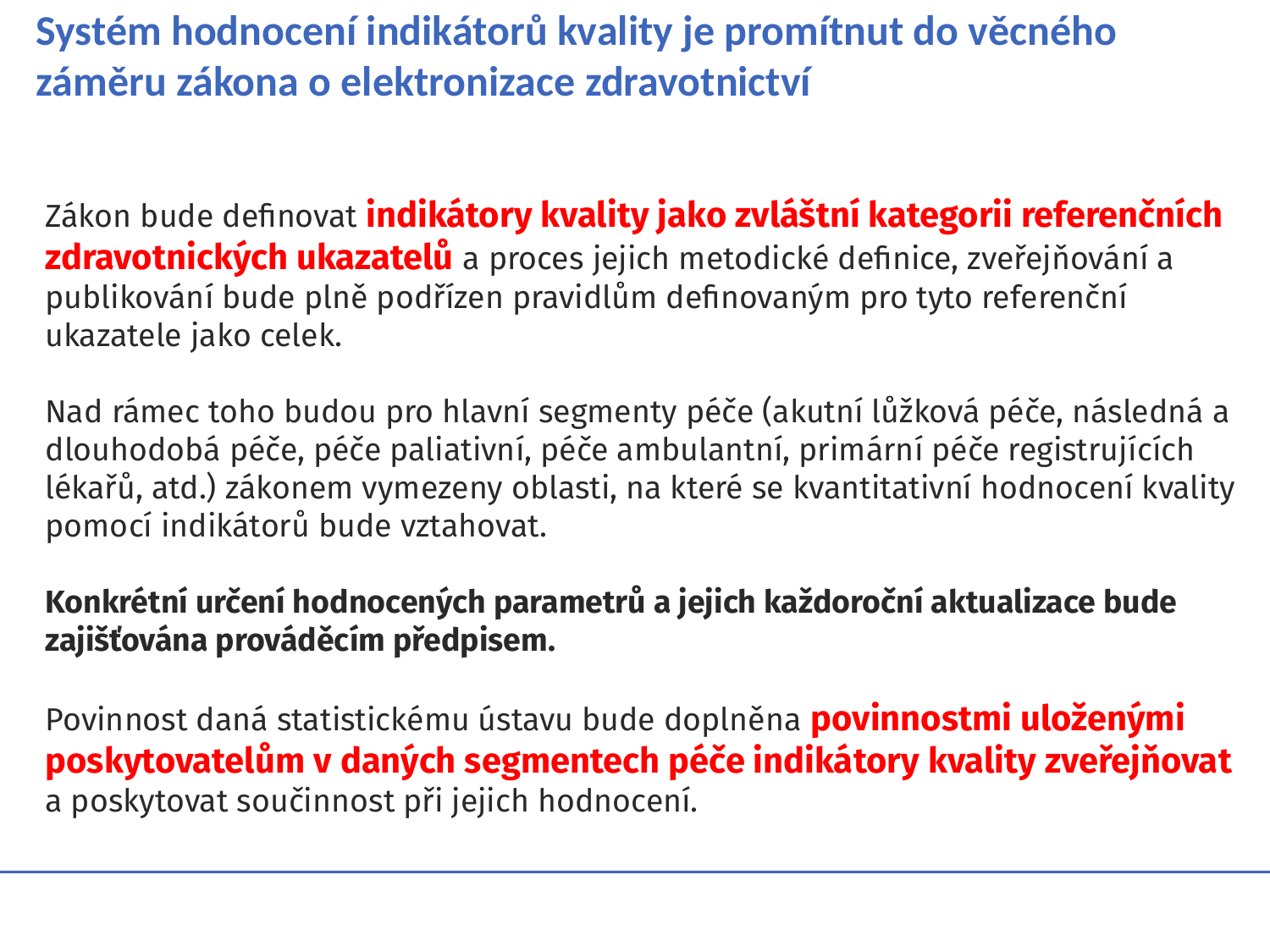

# Systém hodnocení indikátorů kvality je promítnut do věcného záměru zákona o elektronizace zdravotnictví
Zákon bude definovat indikátory kvality jako zvláštní kategorii referenčních zdravotnických ukazatelů a proces jejich metodické definice, zveřejňování a publikování bude plně podřízen pravidlům definovaným pro tyto referenční ukazatele jako celek.

Nad rámec toho budou pro hlavní segmenty péče (akutní lůžková péče, následná a dlouhodobá péče, péče paliativní, péče ambulantní, primární péče registrujících lékařů, atd.) zákonem vymezeny oblasti, na které se kvantitativní hodnocení kvality pomocí indikátorů bude vztahovat.

Konkrétní určení hodnocených parametrů a jejich každoroční aktualizace bude zajišťována prováděcím předpisem.

Povinnost daná statistickému ústavu bude doplněna povinnostmi uloženými poskytovatelům v daných segmentech péče indikátory kvality zveřejňovat a poskytovat součinnost při jejich hodnocení.